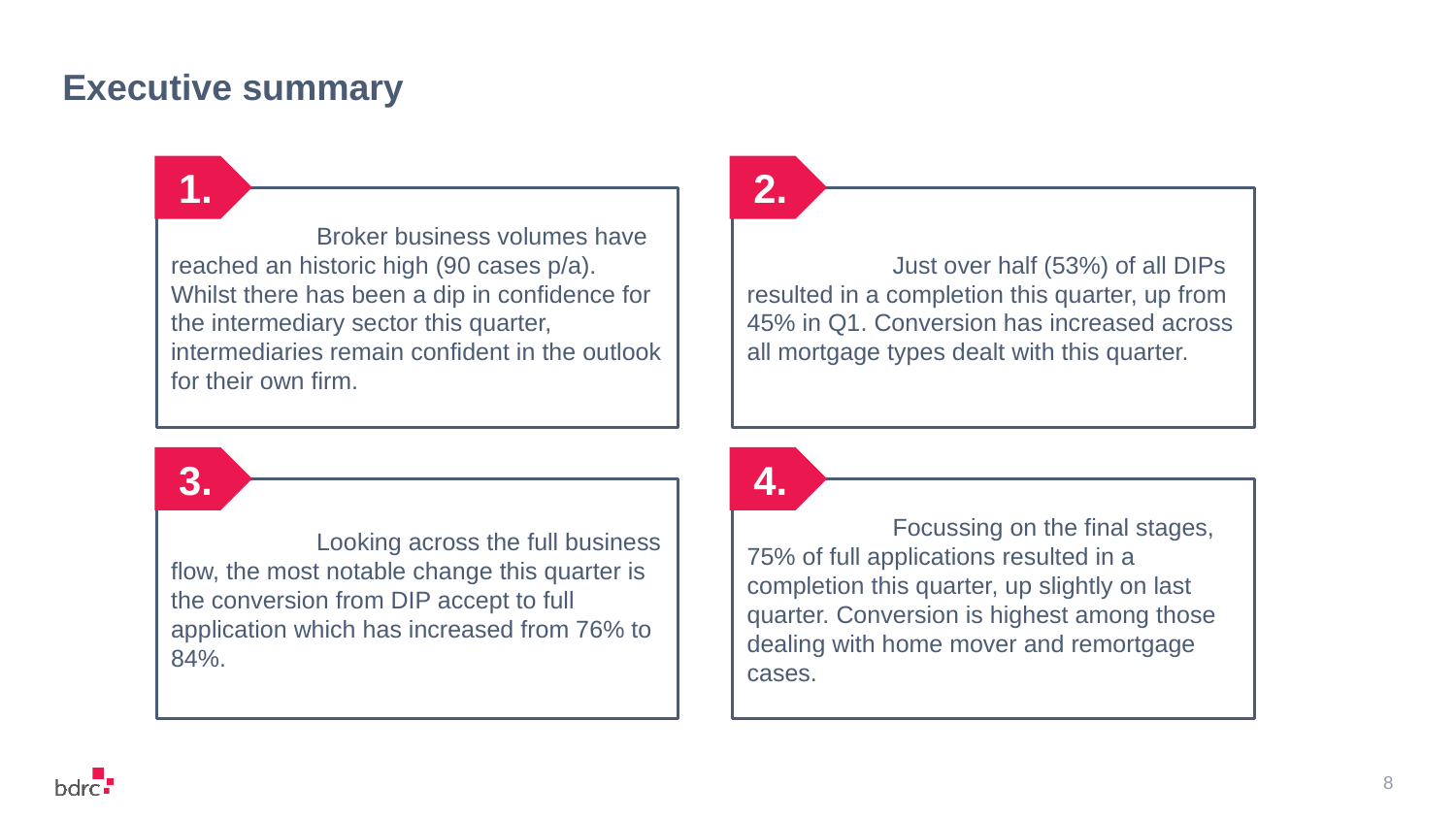

# Executive summary
1.
2.
	Broker business volumes have reached an historic high (90 cases p/a). Whilst there has been a dip in confidence for the intermediary sector this quarter, intermediaries remain confident in the outlook for their own firm.
	Just over half (53%) of all DIPs resulted in a completion this quarter, up from 45% in Q1. Conversion has increased across all mortgage types dealt with this quarter.
3.
4.
	Looking across the full business flow, the most notable change this quarter is  the conversion from DIP accept to full application which has increased from 76% to 84%.
	Focussing on the final stages, 75% of full applications resulted in a completion this quarter, up slightly on last quarter. Conversion is highest among those dealing with home mover and remortgage cases.
8